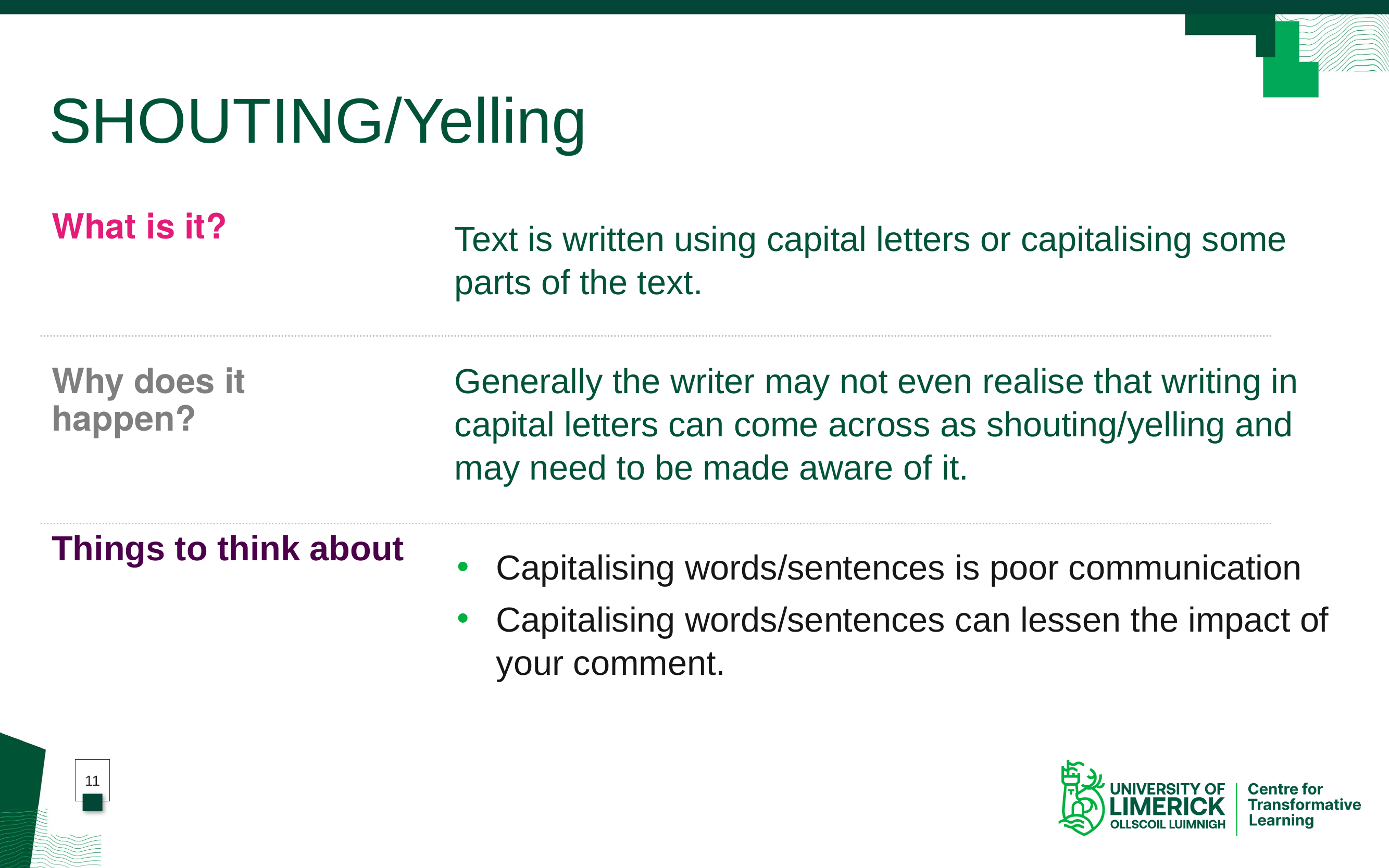

# SHOUTING/Yelling
What is it?
Text is written using capital letters or capitalising some parts of the text.
Generally the writer may not even realise that writing in capital letters can come across as shouting/yelling and may need to be made aware of it.
Why does it happen?
Things to think about
Capitalising words/sentences is poor communication
Capitalising words/sentences can lessen the impact of your comment.

11